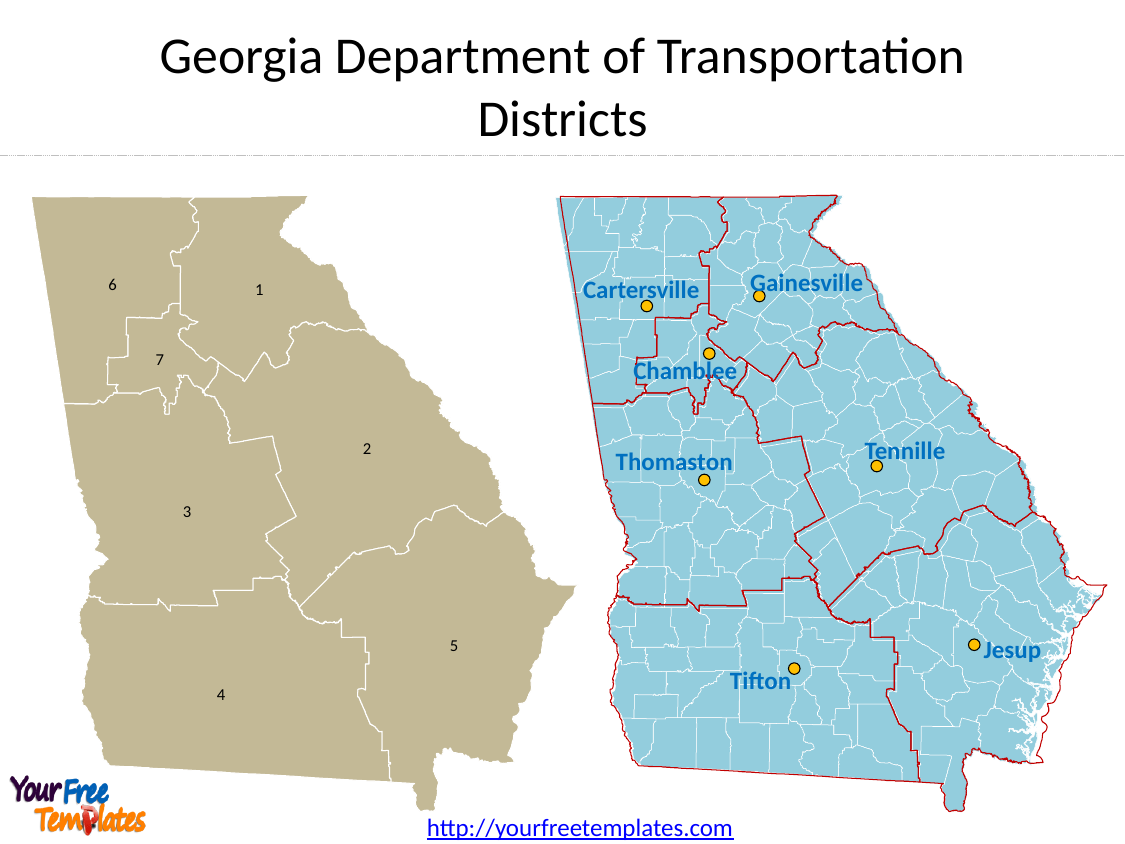

# Georgia Department of Transportation Districts

Gainesville
6
1
7
2
3
5
4
Cartersville

Chamblee
Tennille
Thomaston

Jesup

Tifton